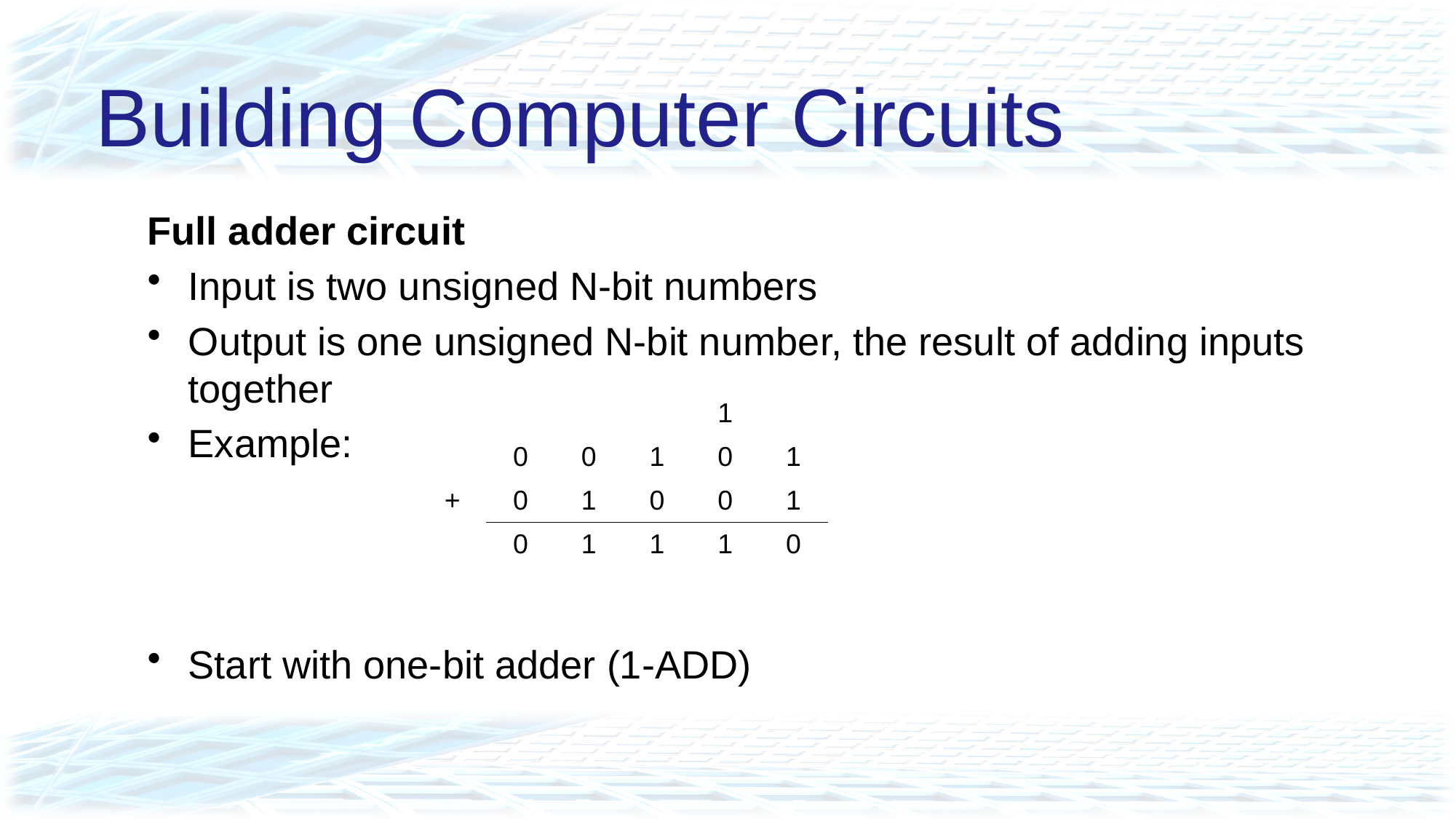

# Building Computer Circuits
Full adder circuit
Input is two unsigned N-bit numbers
Output is one unsigned N-bit number, the result of adding inputs together
Example:

Start with one-bit adder (1-ADD)
|  |  |  |  | 1 |  |
| --- | --- | --- | --- | --- | --- |
|  | 0 | 0 | 1 | 0 | 1 |
| + | 0 | 1 | 0 | 0 | 1 |
|  | 0 | 1 | 1 | 1 | 0 |